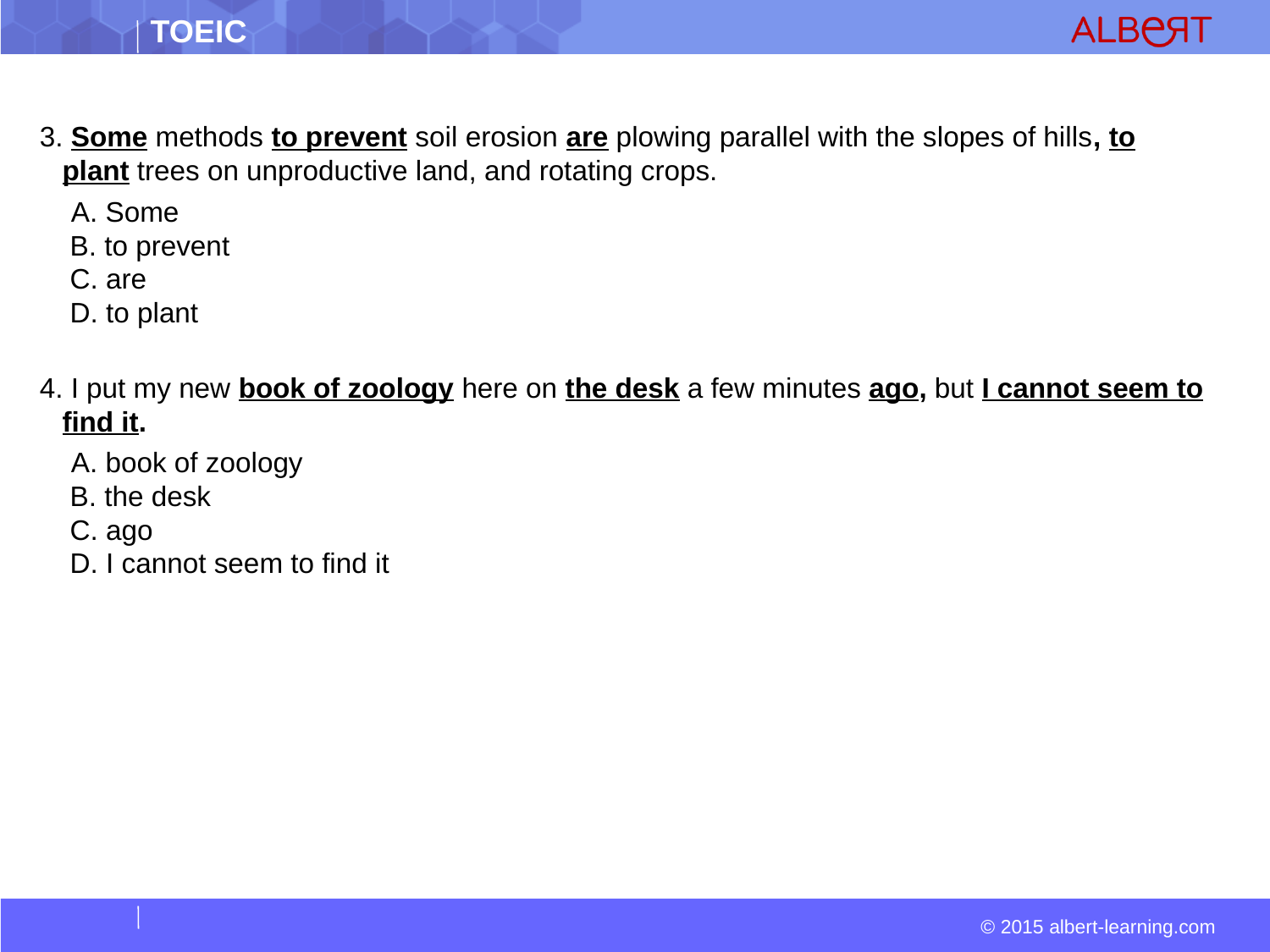

3. Some methods to prevent soil erosion are plowing parallel with the slopes of hills, to plant trees on unproductive land, and rotating crops.
    A. Some  
 B. to prevent  
 C. are  
 D. to plant
4. I put my new book of zoology here on the desk a few minutes ago, but I cannot seem to find it.
    A. book of zoology  
 B. the desk  
 C. ago  
 D. I cannot seem to find it